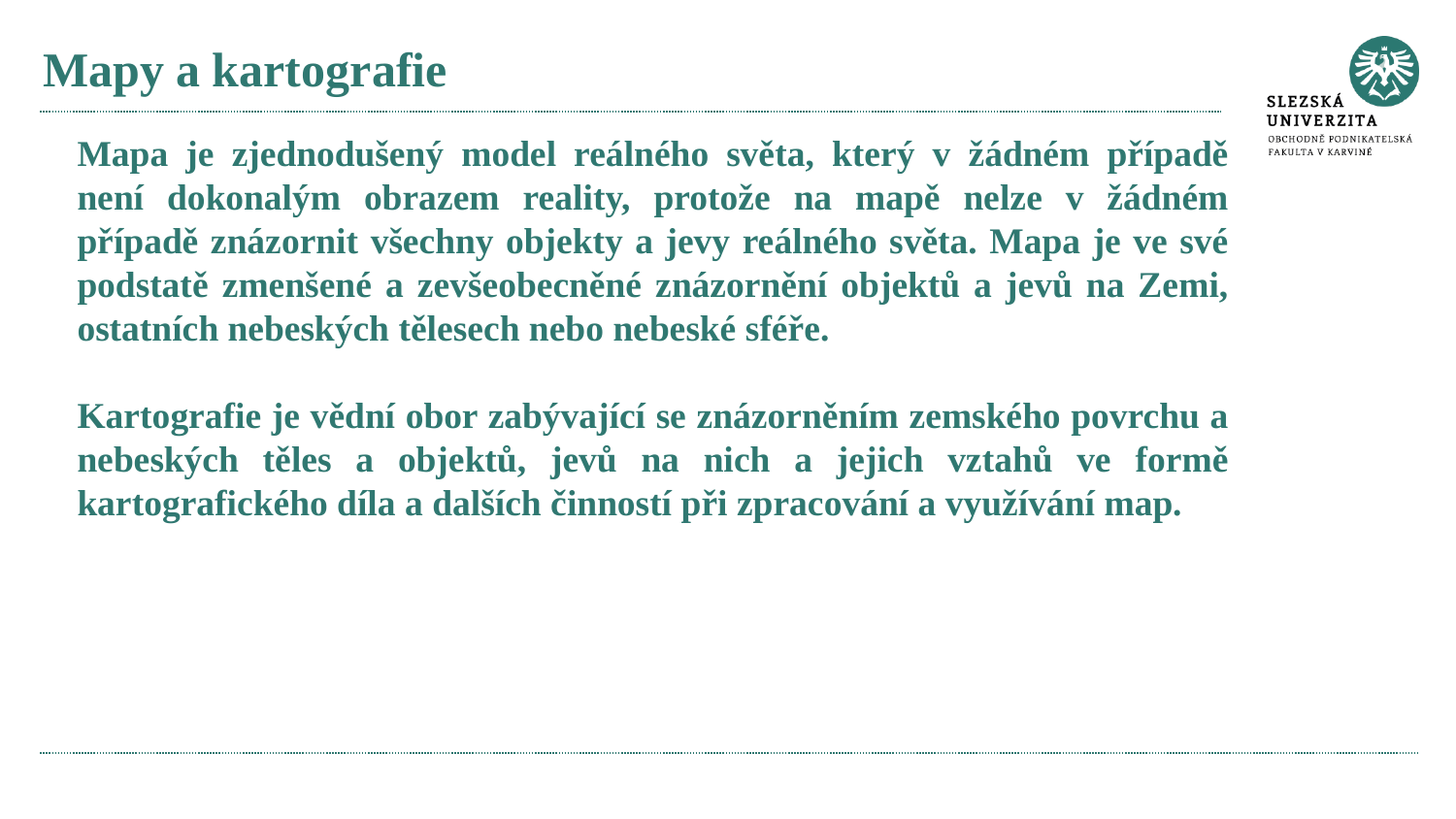

# Mapy a kartografie
Mapa je zjednodušený model reálného světa, který v žádném případě není dokonalým obrazem reality, protože na mapě nelze v žádném případě znázornit všechny objekty a jevy reálného světa. Mapa je ve své podstatě zmenšené a zevšeobecněné znázornění objektů a jevů na Zemi, ostatních nebeských tělesech nebo nebeské sféře.

Kartografie je vědní obor zabývající se znázorněním zemského povrchu a nebeských těles a objektů, jevů na nich a jejich vztahů ve formě kartografického díla a dalších činností při zpracování a využívání map.